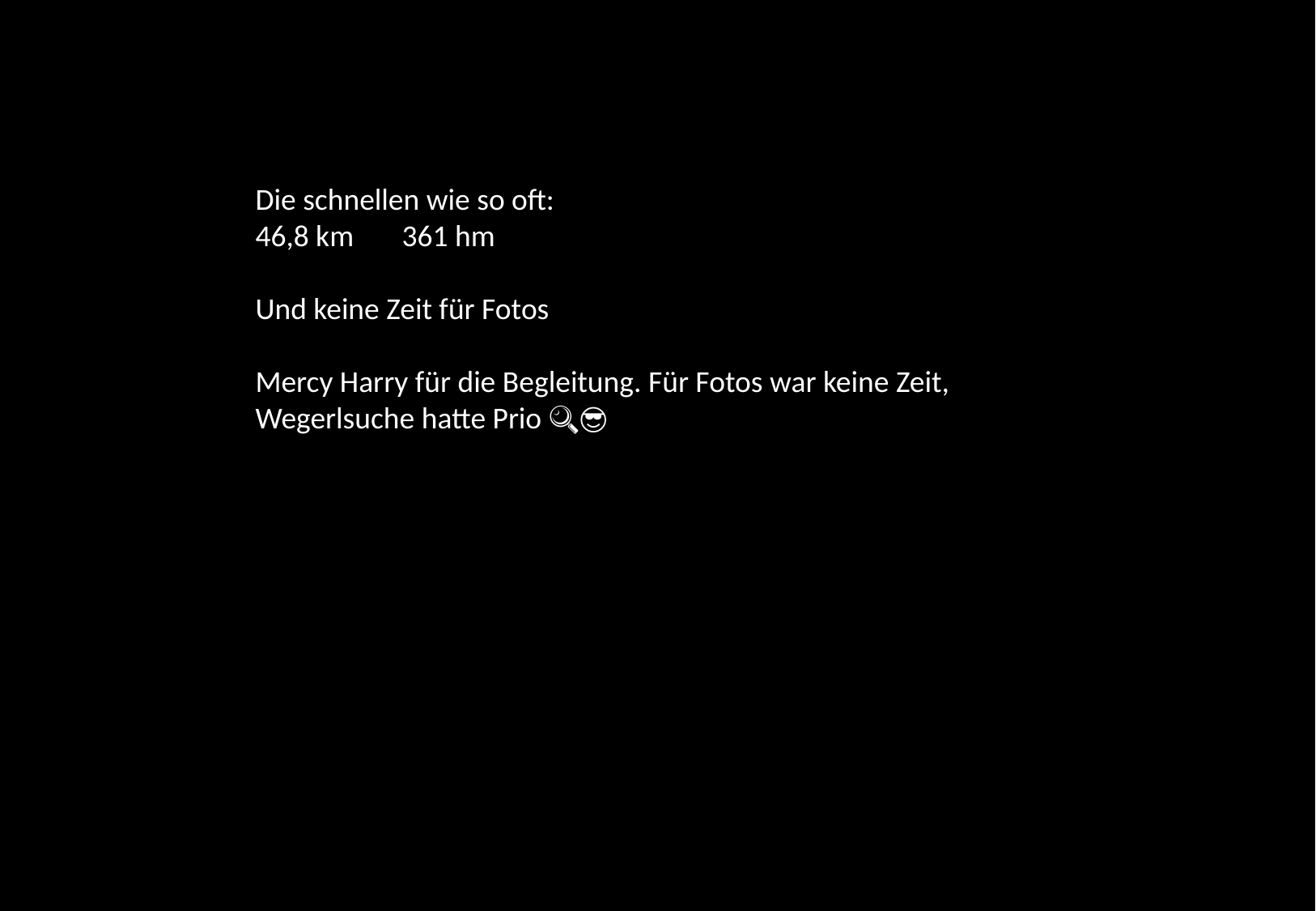

Die schnellen wie so oft:
46,8 km       361 hm

Und keine Zeit für Fotos

Mercy Harry für die Begleitung. Für Fotos war keine Zeit,
Wegerlsuche hatte Prio 🔍😎